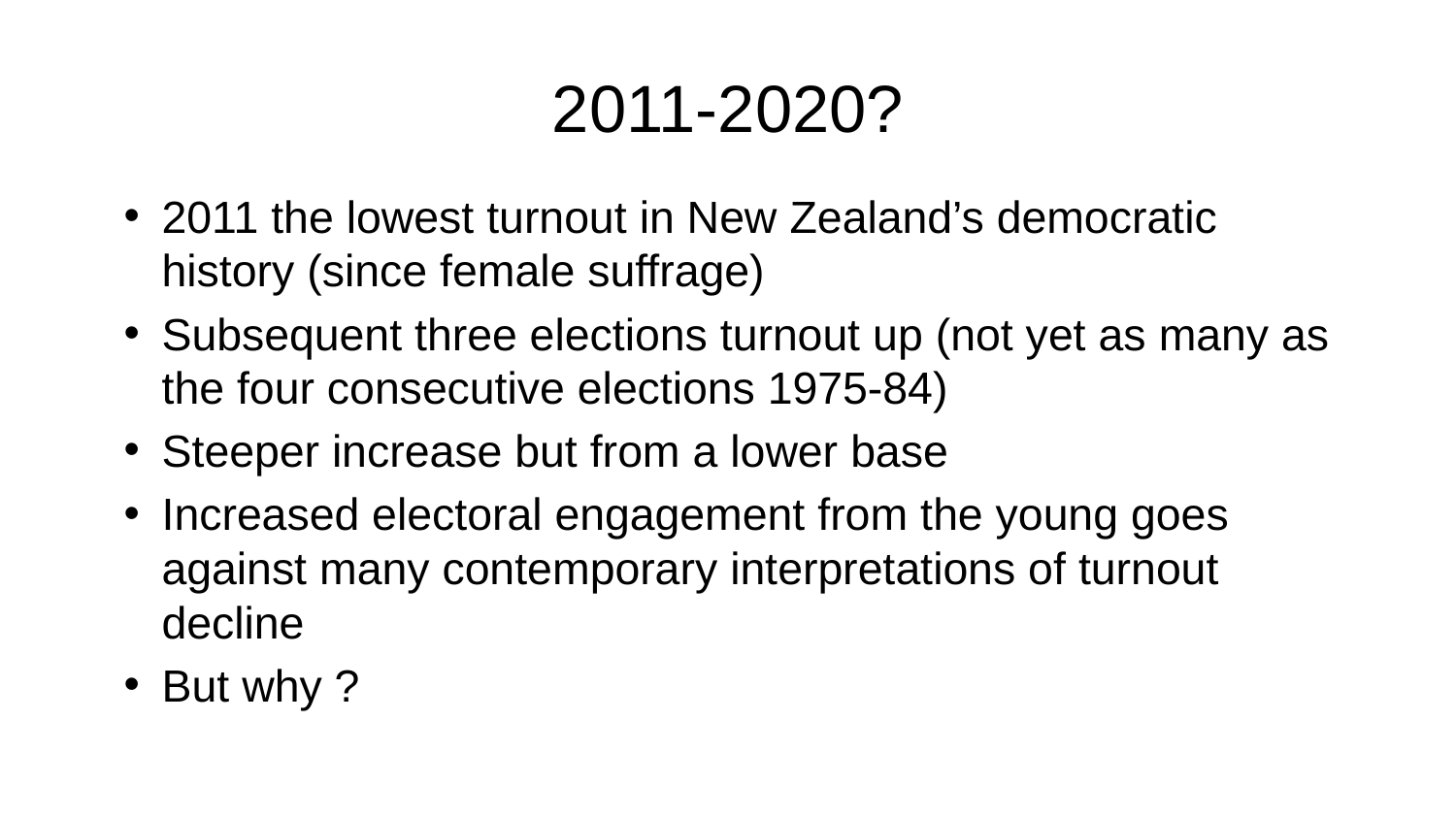

# 2011-2020?
2011 the lowest turnout in New Zealand’s democratic history (since female suffrage)
Subsequent three elections turnout up (not yet as many as the four consecutive elections 1975-84)
Steeper increase but from a lower base
Increased electoral engagement from the young goes against many contemporary interpretations of turnout decline
But why ?